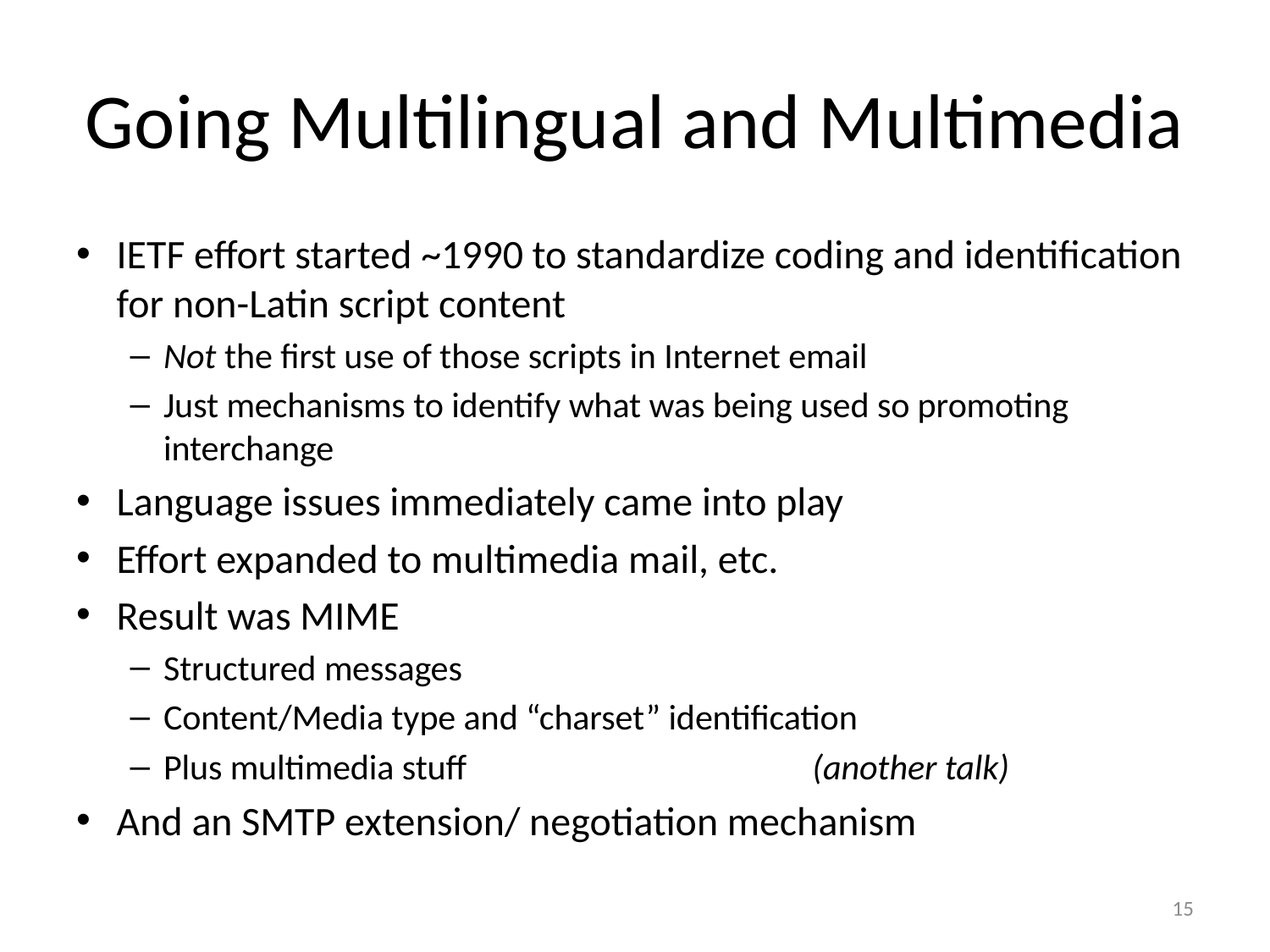

# Going Multilingual and Multimedia
IETF effort started ~1990 to standardize coding and identification for non-Latin script content
Not the first use of those scripts in Internet email
Just mechanisms to identify what was being used so promoting interchange
Language issues immediately came into play
Effort expanded to multimedia mail, etc.
Result was MIME
Structured messages
Content/Media type and “charset” identification
Plus multimedia stuff                                           (another talk)
And an SMTP extension/ negotiation mechanism
15